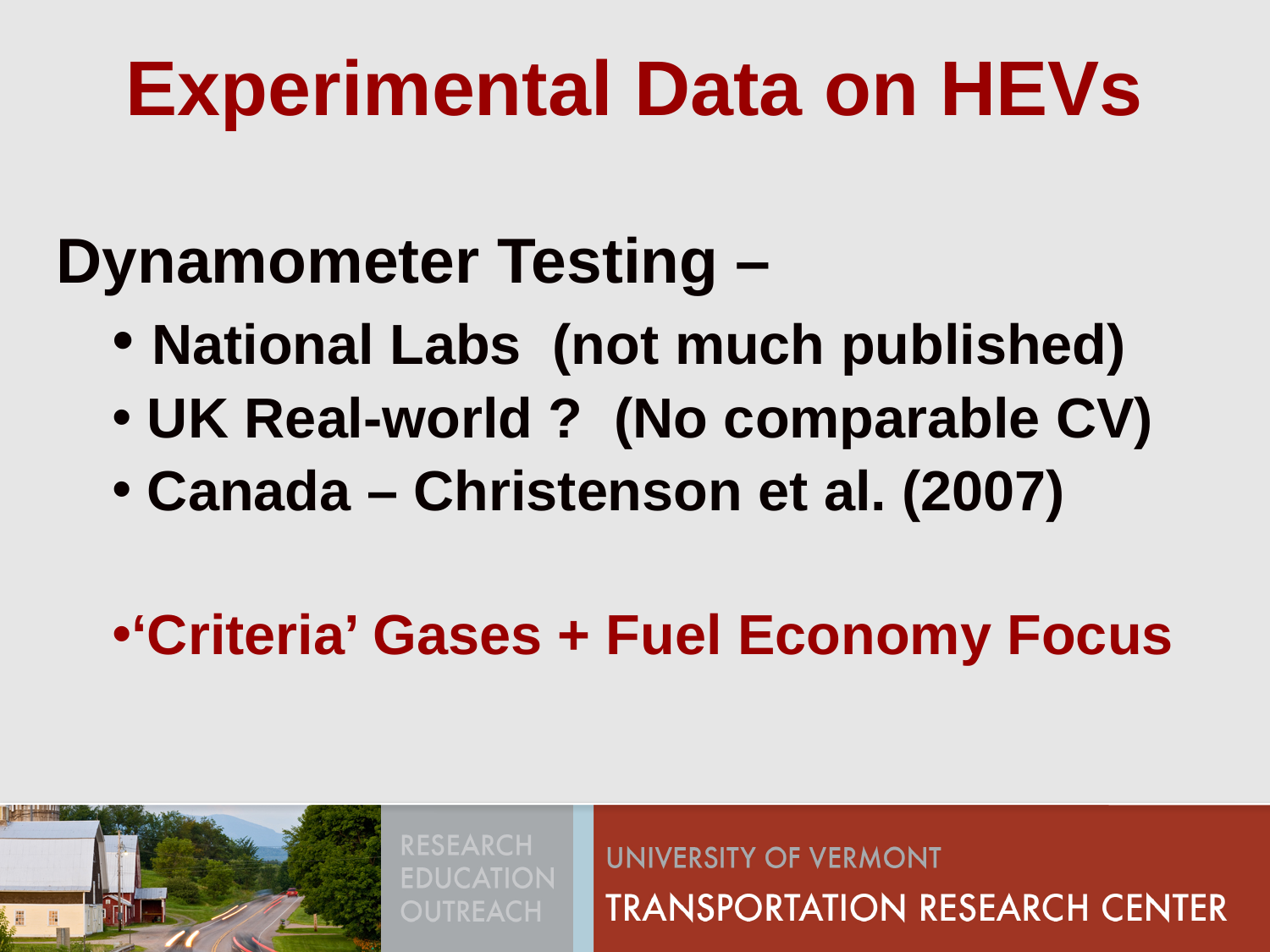

Experimental Data on HEVs
Dynamometer Testing –
 National Labs  (not much published)
 UK Real-world ?  (No comparable CV)
 Canada – Christenson et al. (2007)

‘Criteria’ Gases + Fuel Economy Focus